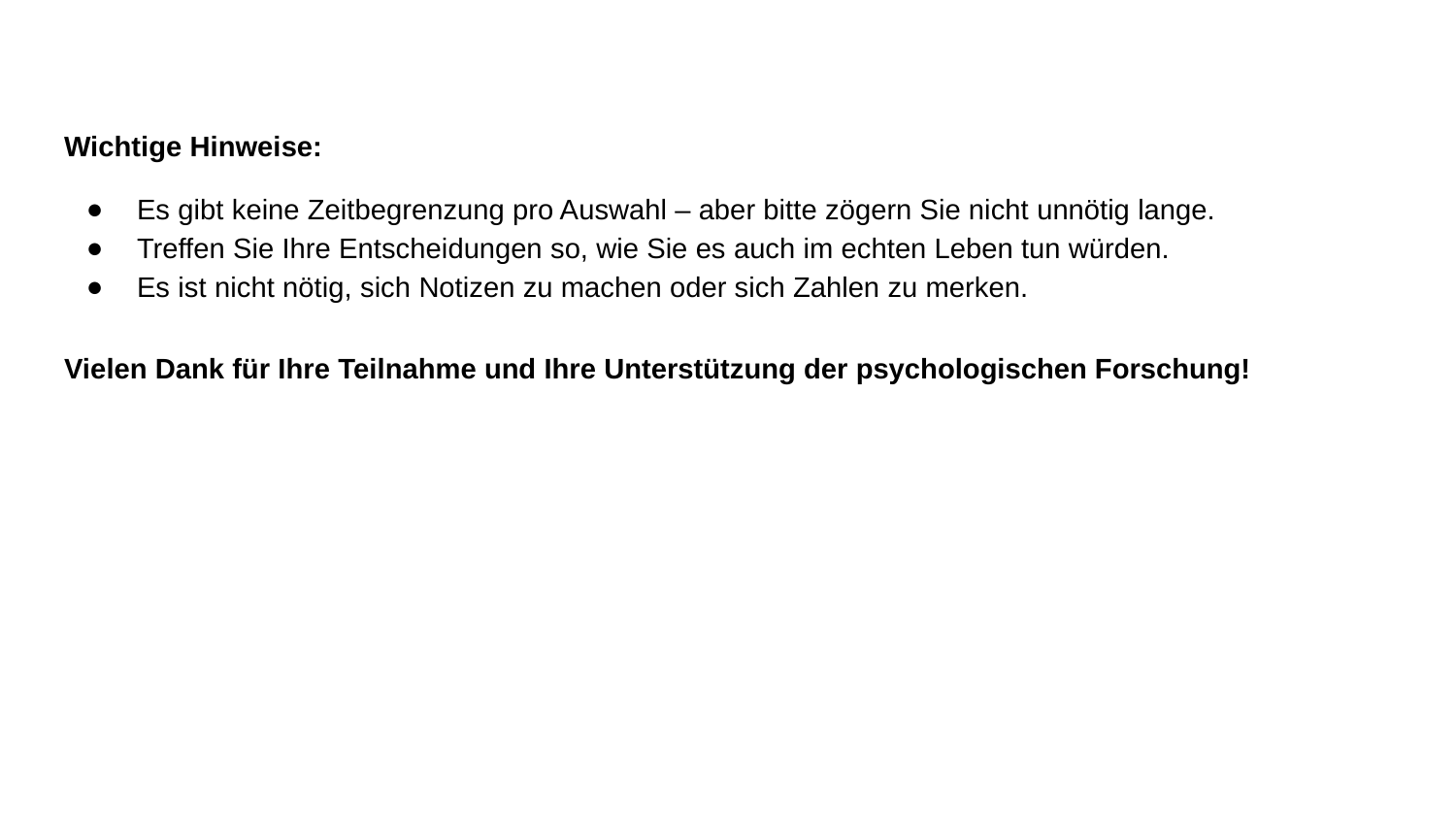

Wichtige Hinweise:
Es gibt keine Zeitbegrenzung pro Auswahl – aber bitte zögern Sie nicht unnötig lange.
Treffen Sie Ihre Entscheidungen so, wie Sie es auch im echten Leben tun würden.
Es ist nicht nötig, sich Notizen zu machen oder sich Zahlen zu merken.
Vielen Dank für Ihre Teilnahme und Ihre Unterstützung der psychologischen Forschung!